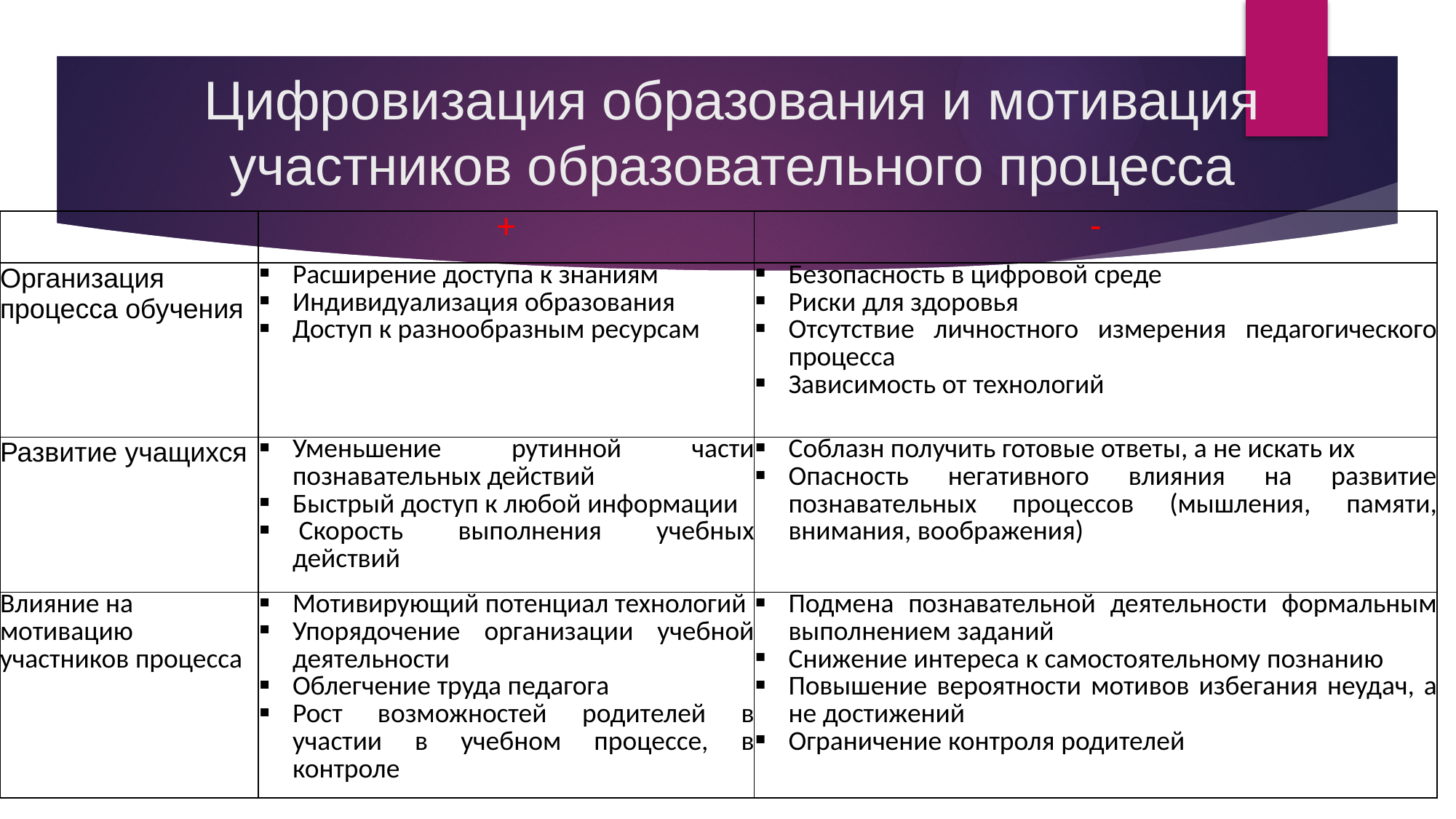

# Цифровизация образования и мотивация участников образовательного процесса
|  | + | - |
| --- | --- | --- |
| Организация процесса обучения | Расширение доступа к знаниям Индивидуализация образования Доступ к разнообразным ресурсам | Безопасность в цифровой среде Риски для здоровья Отсутствие личностного измерения педагогического процесса Зависимость от технологий |
| Развитие учащихся | Уменьшение рутинной части познавательных действий Быстрый доступ к любой информации  Скорость выполнения учебных действий | Соблазн получить готовые ответы, а не искать их Опасность негативного влияния на развитие познавательных процессов (мышления, памяти, внимания, воображения) |
| Влияние на мотивацию участников процесса | Мотивирующий потенциал технологий Упорядочение организации учебной деятельности Облегчение труда педагога Рост возможностей родителей в участии в учебном процессе, в контроле | Подмена познавательной деятельности формальным выполнением заданий Снижение интереса к самостоятельному познанию Повышение вероятности мотивов избегания неудач, а не достижений Ограничение контроля родителей |